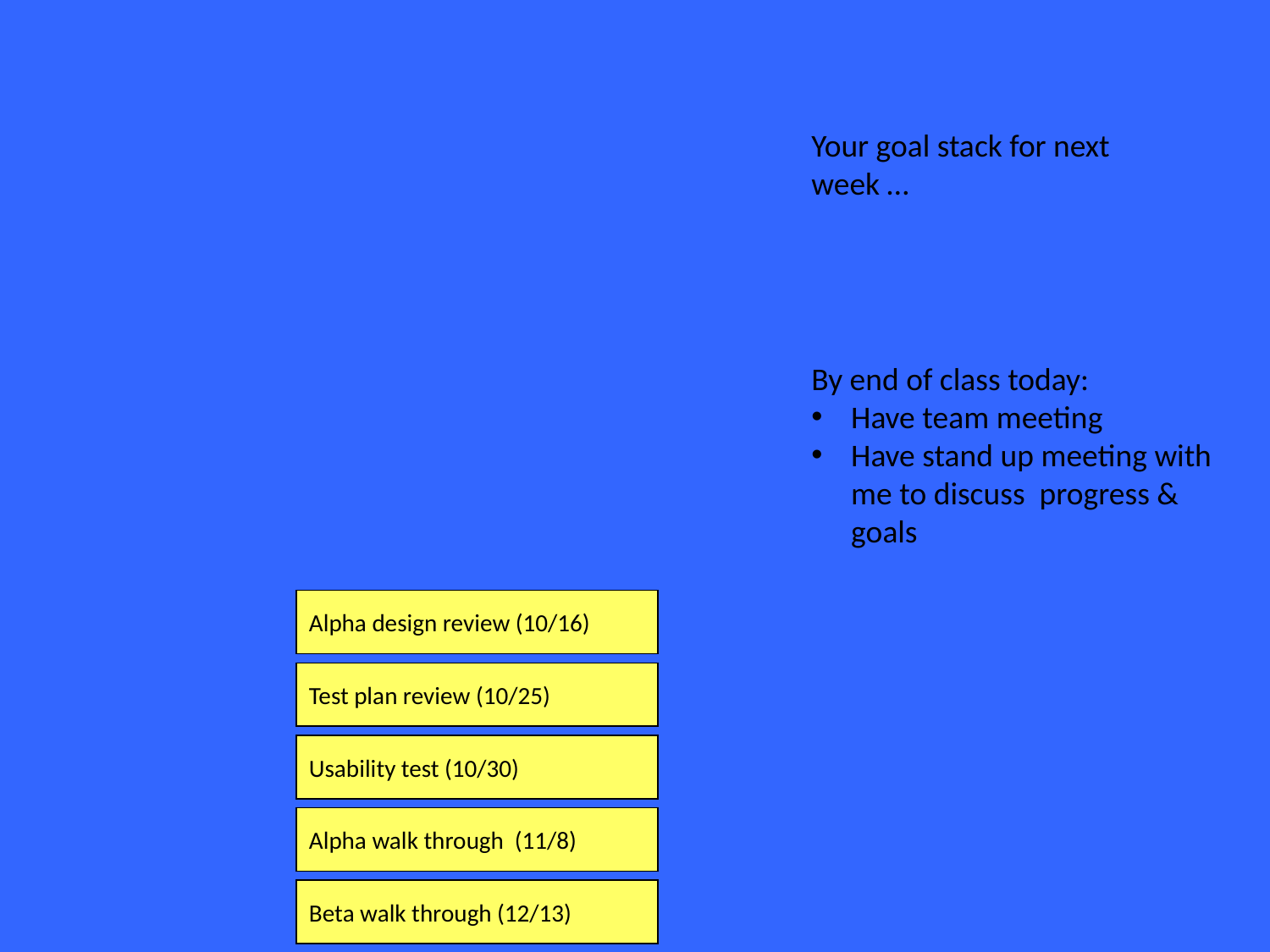

Your goal stack for next week …
By end of class today:
Have team meeting
Have stand up meeting with me to discuss  progress & goals
Alpha design review (10/16)
Test plan review (10/25)
Usability test (10/30)
Alpha walk through  (11/8)
Beta walk through (12/13)